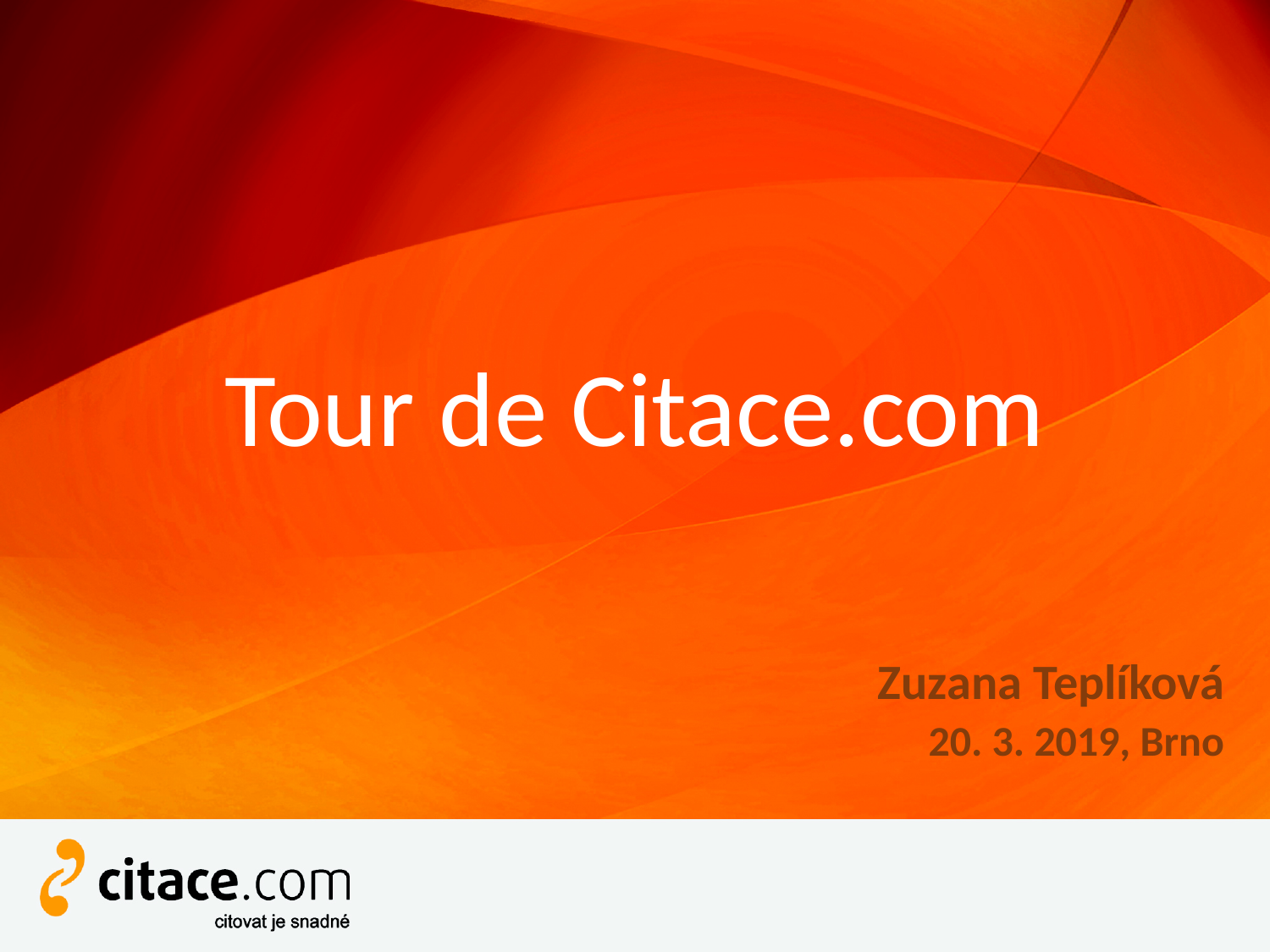

# Tour de Citace.com
Zuzana Teplíková
20. 3. 2019, Brno